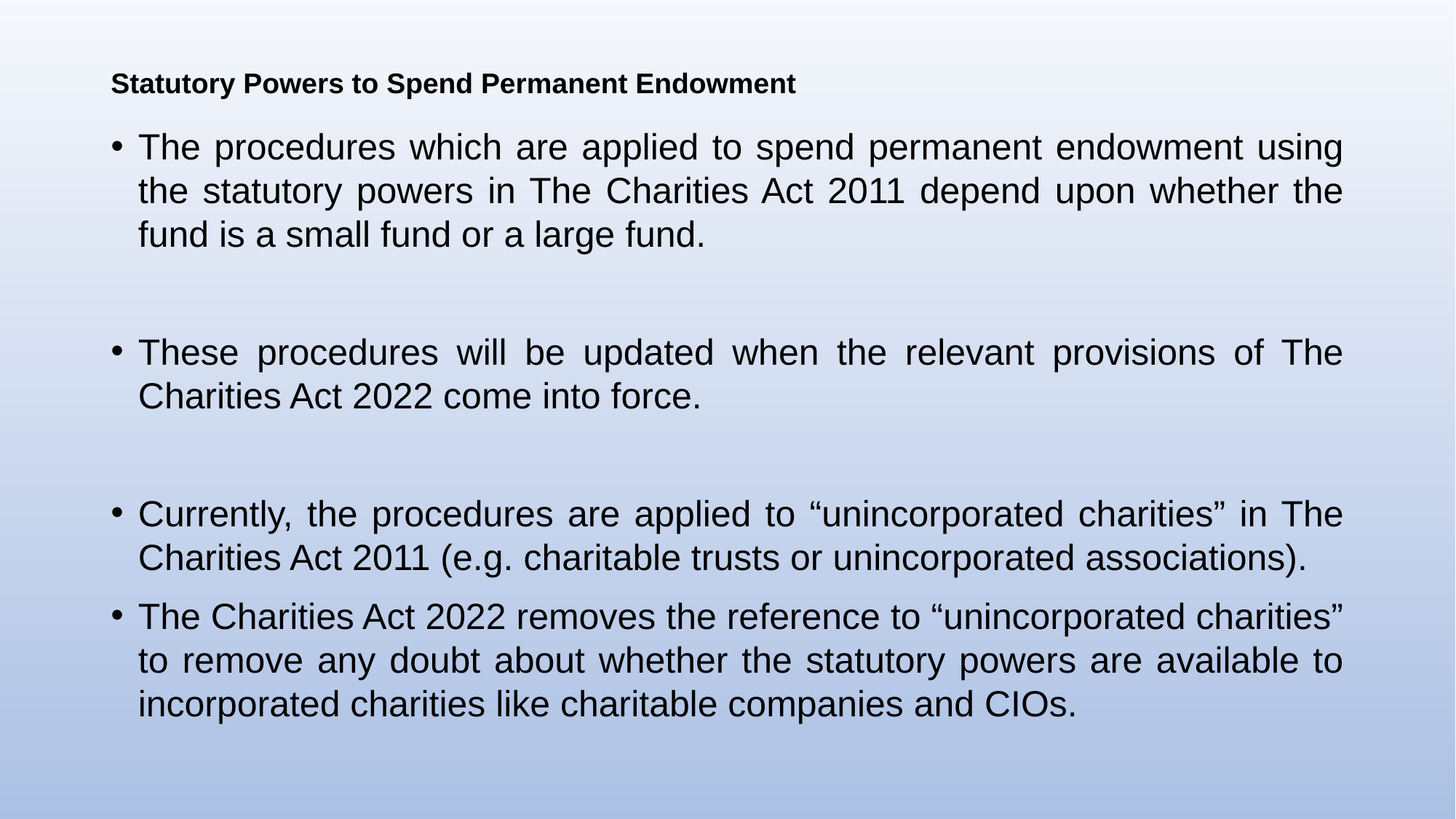

# Statutory Powers to Spend Permanent Endowment
The procedures which are applied to spend permanent endowment using the statutory powers in The Charities Act 2011 depend upon whether the fund is a small fund or a large fund.

These procedures will be updated when the relevant provisions of The Charities Act 2022 come into force.

Currently, the procedures are applied to “unincorporated charities” in The Charities Act 2011 (e.g. charitable trusts or unincorporated associations).
The Charities Act 2022 removes the reference to “unincorporated charities” to remove any doubt about whether the statutory powers are available to incorporated charities like charitable companies and CIOs.